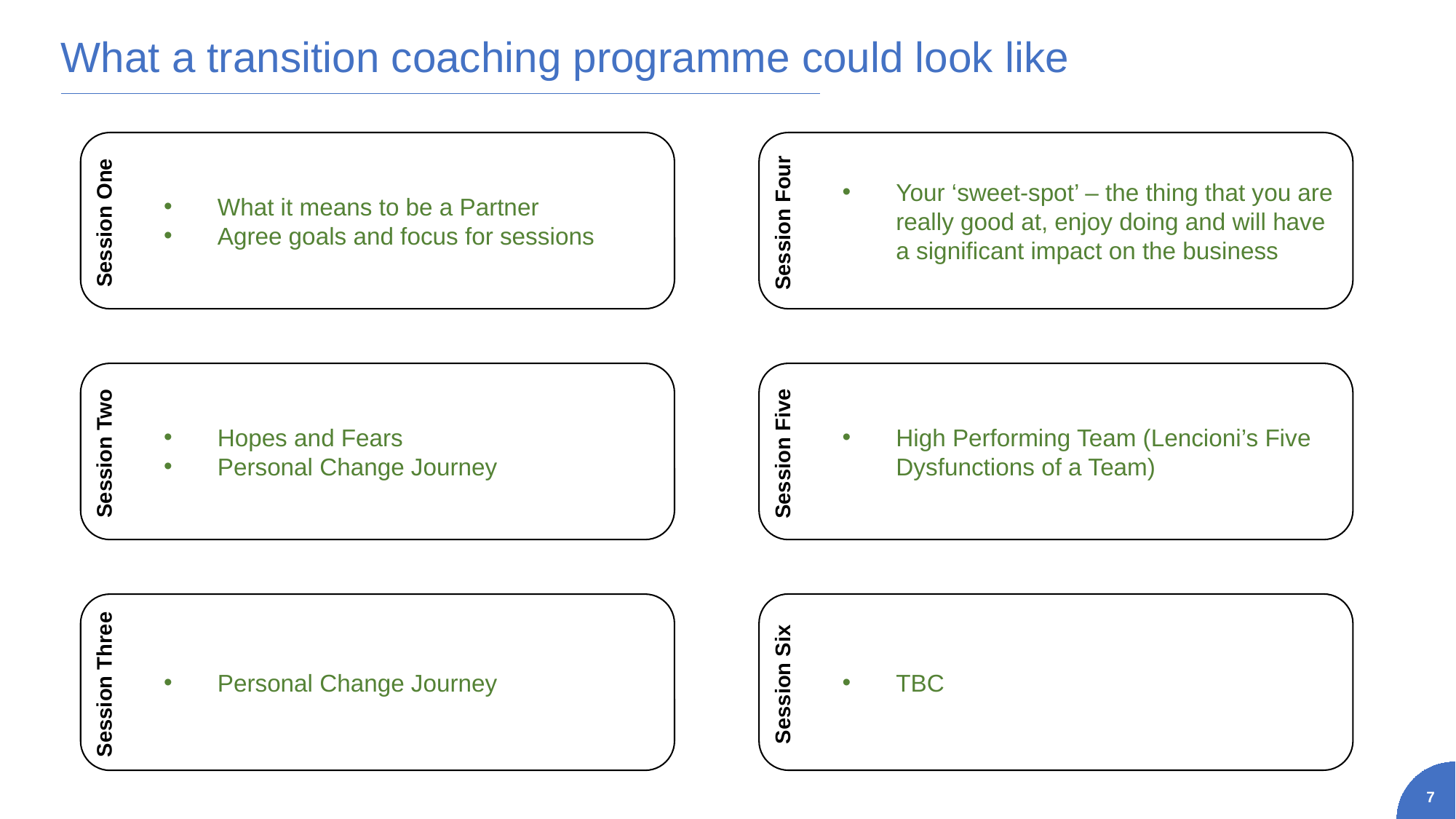

# What a transition coaching programme could look like
What it means to be a Partner
Agree goals and focus for sessions
Session One
Your ‘sweet-spot’ – the thing that you are really good at, enjoy doing and will have a significant impact on the business
Session Four
Hopes and Fears
Personal Change Journey
Session Two
High Performing Team (Lencioni’s Five Dysfunctions of a Team)
Session Five
TBC
Session Six
Personal Change Journey
Session Three